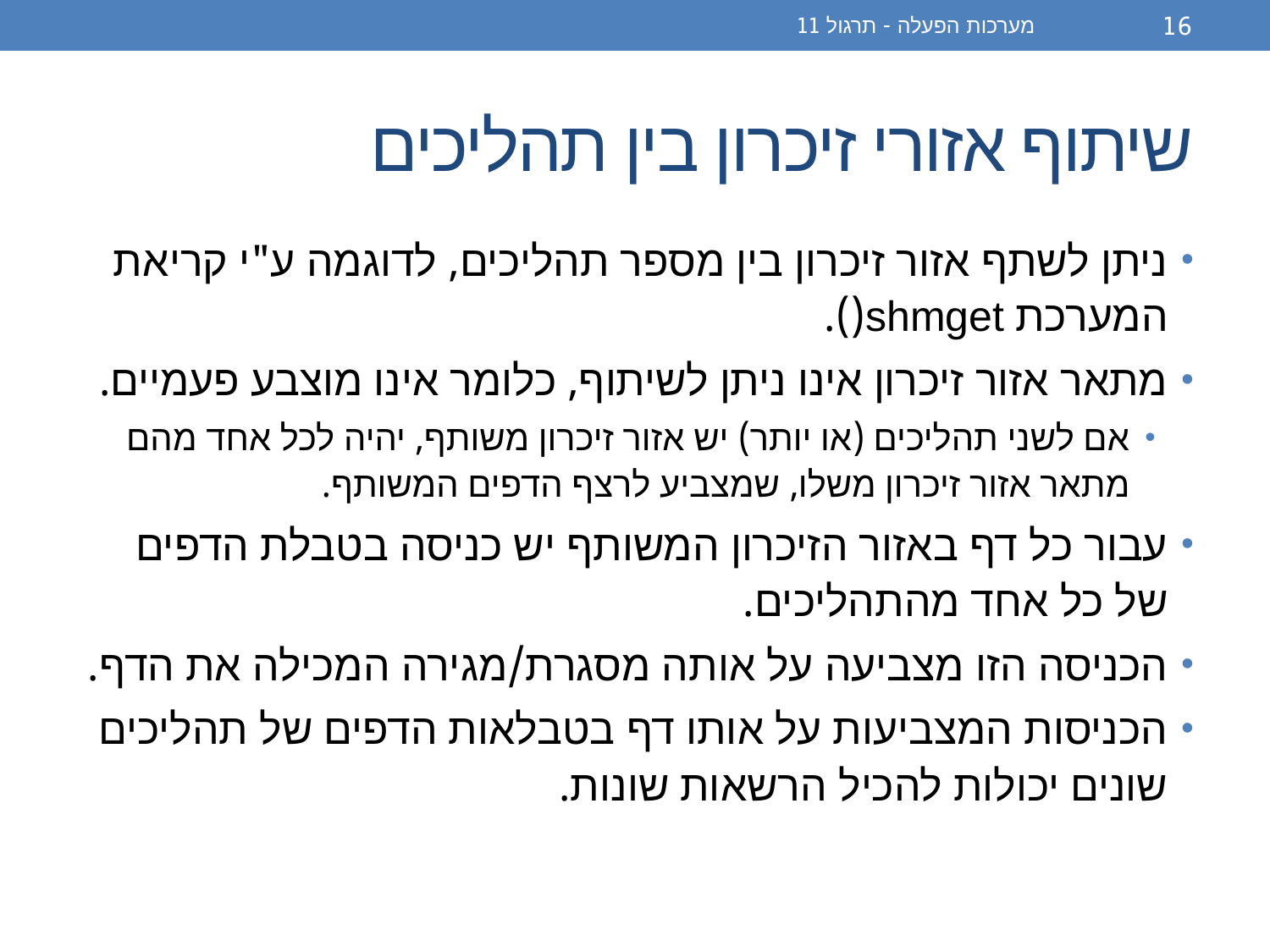

מערכות הפעלה - תרגול 11
16
# שיתוף אזורי זיכרון בין תהליכים
ניתן לשתף אזור זיכרון בין מספר תהליכים, לדוגמה ע"י קריאת המערכת shmget().
מתאר אזור זיכרון אינו ניתן לשיתוף, כלומר אינו מוצבע פעמיים.
אם לשני תהליכים (או יותר) יש אזור זיכרון משותף, יהיה לכל אחד מהם מתאר אזור זיכרון משלו, שמצביע לרצף הדפים המשותף.
עבור כל דף באזור הזיכרון המשותף יש כניסה בטבלת הדפים של כל אחד מהתהליכים.
הכניסה הזו מצביעה על אותה מסגרת/מגירה המכילה את הדף.
הכניסות המצביעות על אותו דף בטבלאות הדפים של תהליכים שונים יכולות להכיל הרשאות שונות.